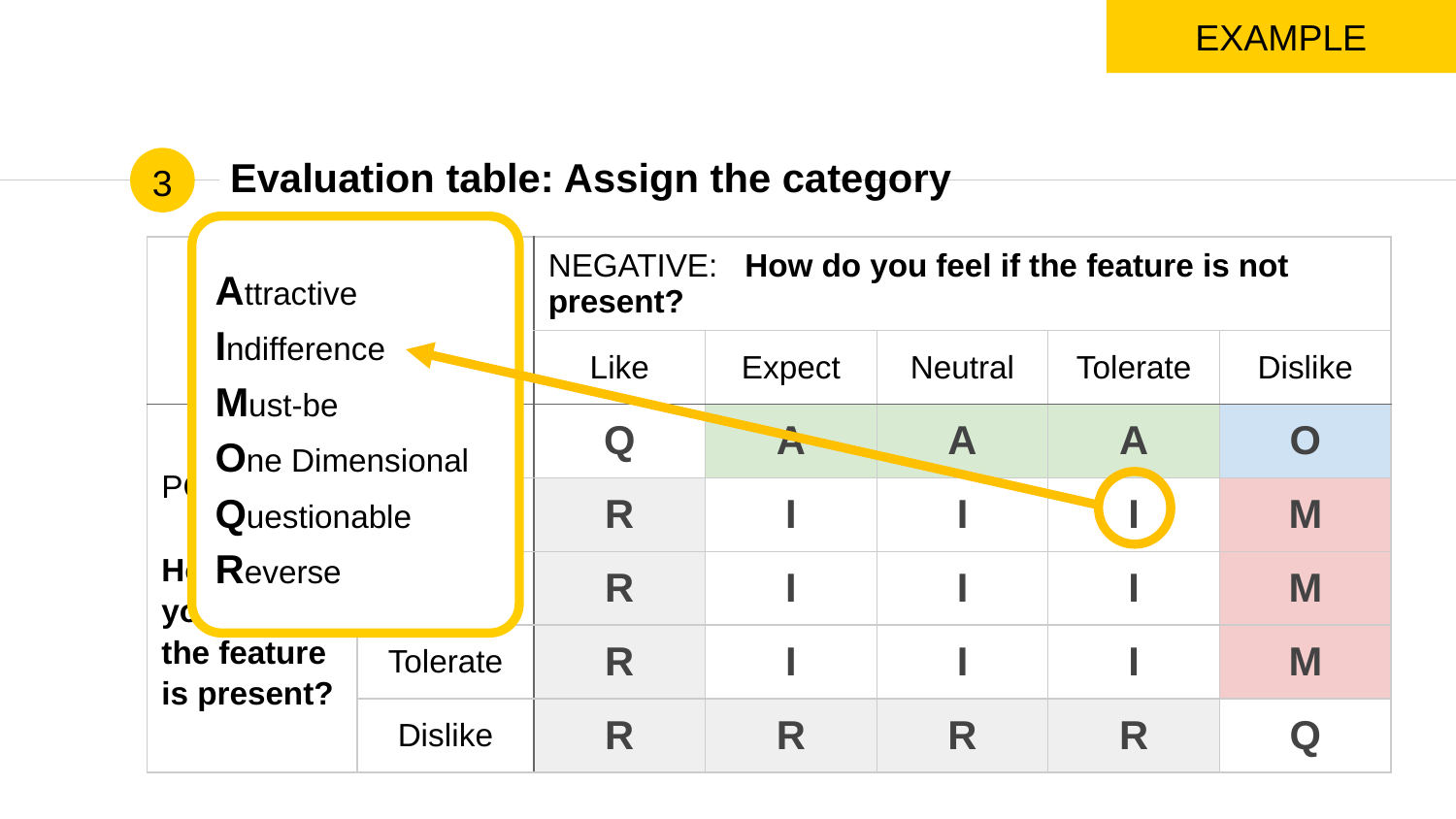

EXAMPLE
# Evaluation table: Assign the category
3
Attractive
Indifference
Must-be
One Dimensional
Questionable
Reverse
|  |  | NEGATIVE: How do you feel if the feature is not present? |  |  |  |  |
| --- | --- | --- | --- | --- | --- | --- |
|  |  | Like | Expect | Neutral | Tolerate | Dislike |
| POSITIVE: How do you feel if the feature is present? | Like | Q | A | A | A | O |
|  | Expect | R | I | I | I | M |
|  | Neutral | R | I | I | I | M |
|  | Tolerate | R | I | I | I | M |
|  | Dislike | R | R | R | R | Q |